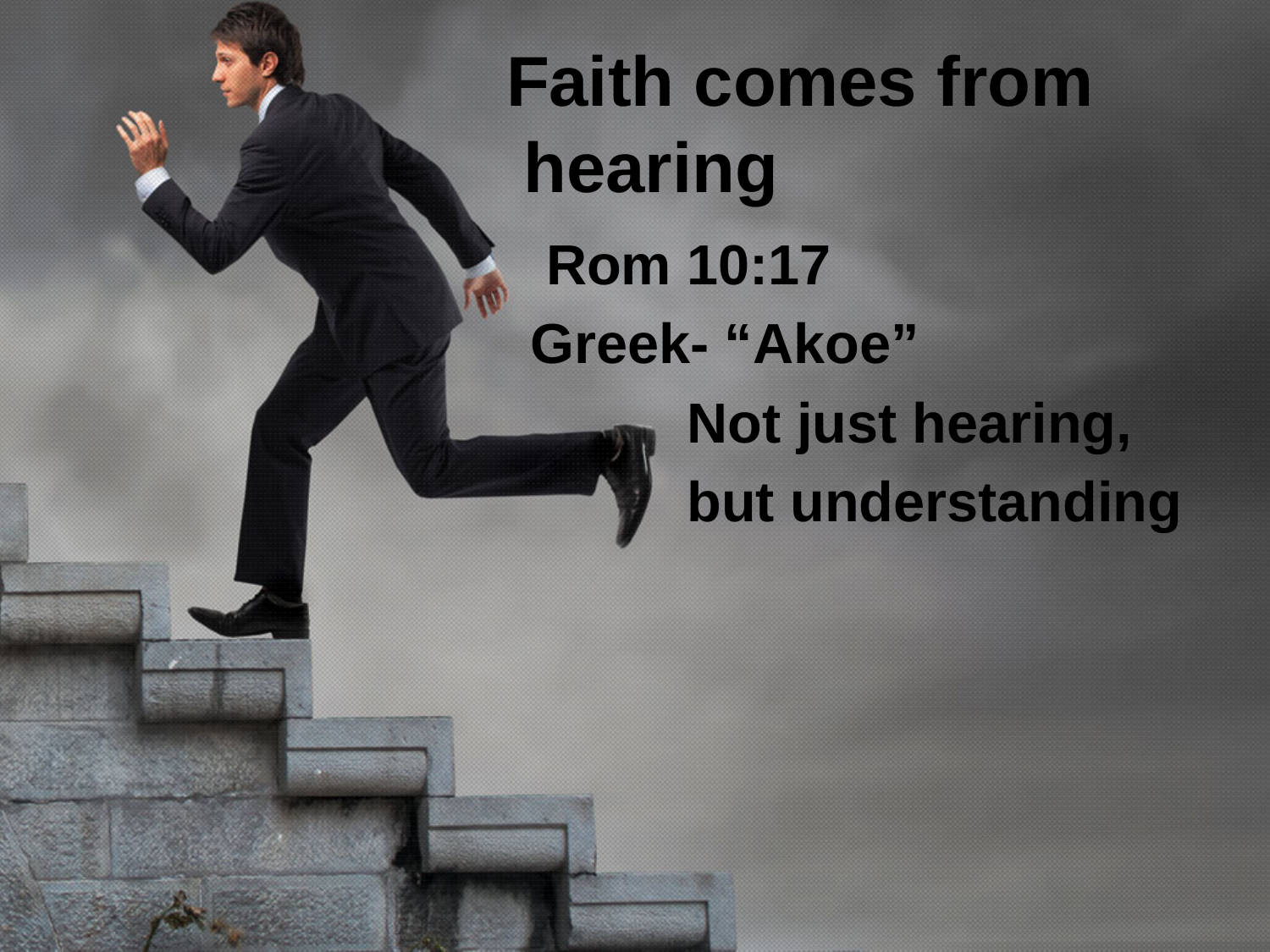

# Faith comes from hearing
                                     Rom 10:17
                             Greek- “Akoe”
                                       Not just hearing,
                                       but understanding